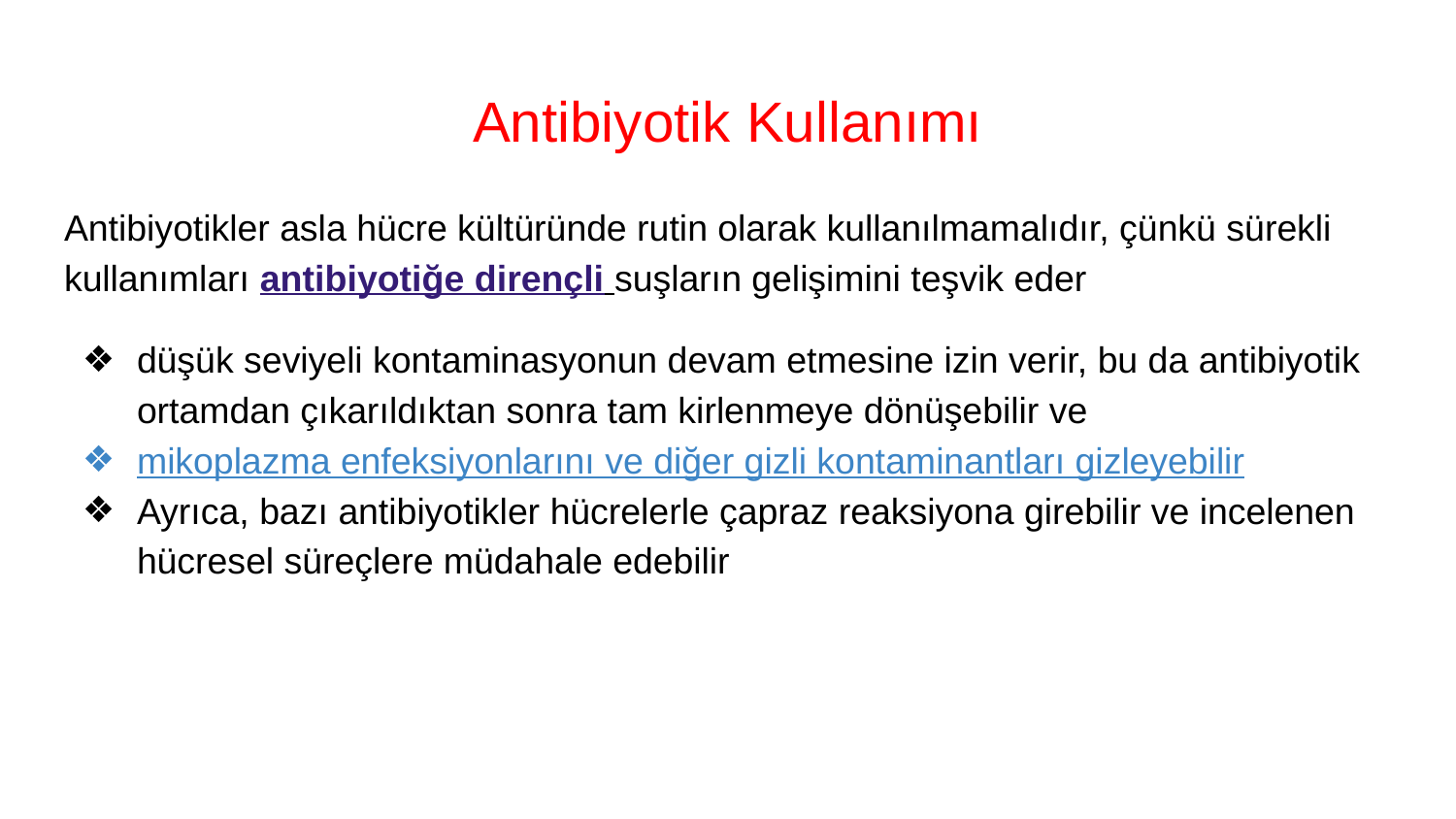

# Antibiyotik Kullanımı
Antibiyotikler asla hücre kültüründe rutin olarak kullanılmamalıdır, çünkü sürekli kullanımları antibiyotiğe dirençli suşların gelişimini teşvik eder
düşük seviyeli kontaminasyonun devam etmesine izin verir, bu da antibiyotik ortamdan çıkarıldıktan sonra tam kirlenmeye dönüşebilir ve
mikoplazma enfeksiyonlarını ve diğer gizli kontaminantları gizleyebilir
Ayrıca, bazı antibiyotikler hücrelerle çapraz reaksiyona girebilir ve incelenen hücresel süreçlere müdahale edebilir